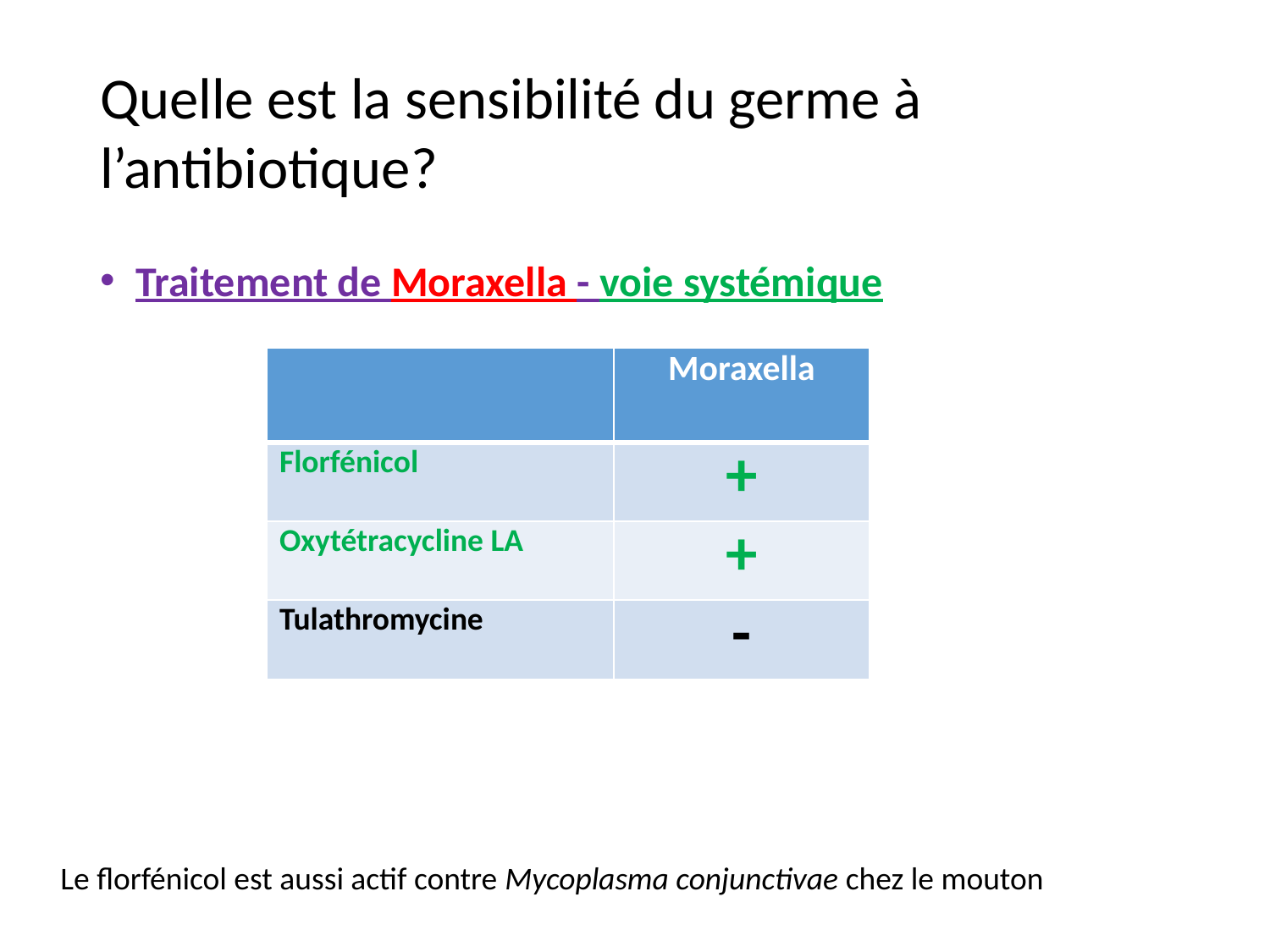

# Quelle est la sensibilité du germe à l’antibiotique?
Traitement de Moraxella - voie systémique

|  | Moraxella |
| --- | --- |
| Florfénicol | + |
| Oxytétracycline LA | + |
| Tulathromycine | - |
Le florfénicol est aussi actif contre Mycoplasma conjunctivae chez le mouton